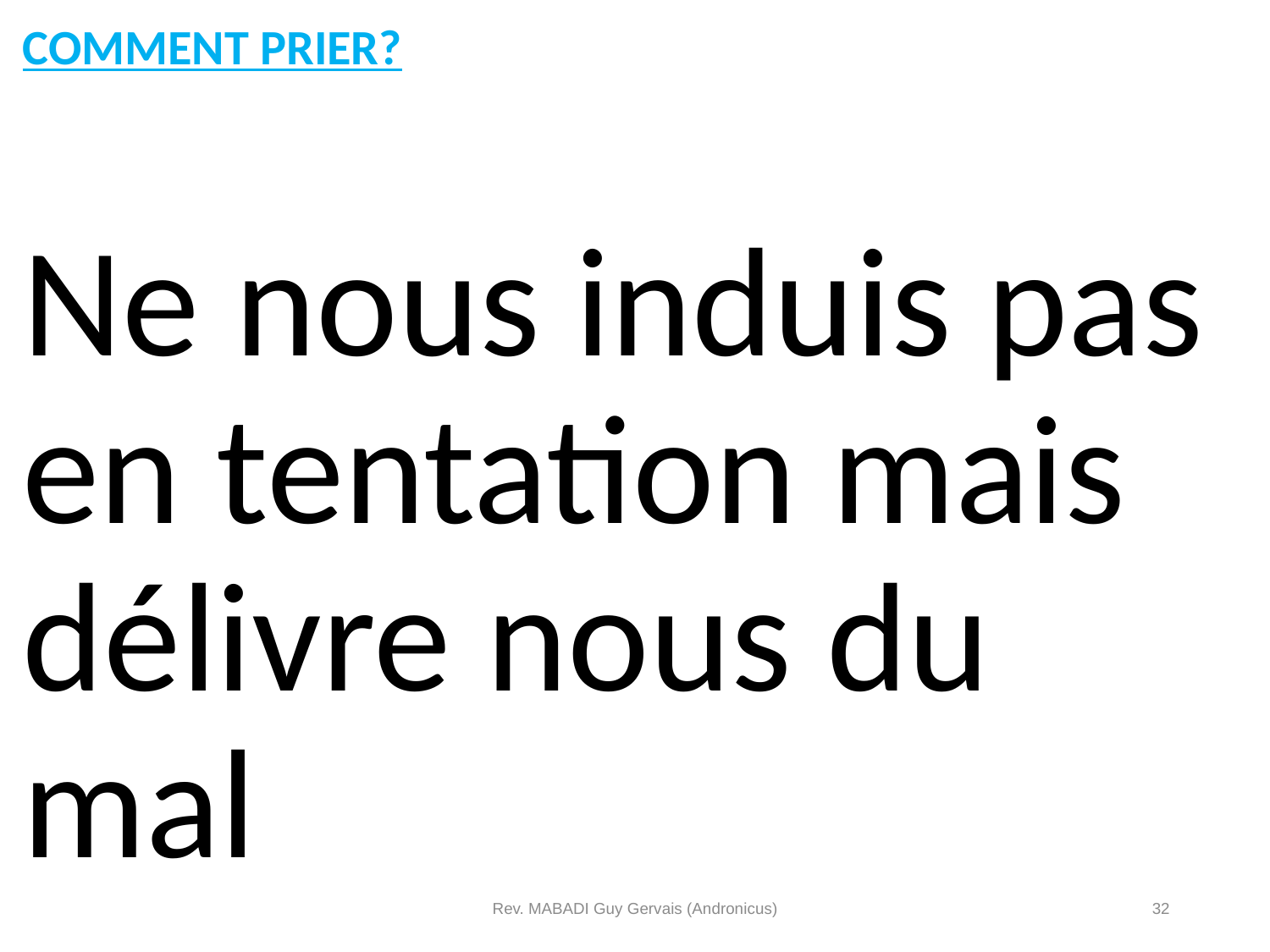

Comment prier?

Ne nous induis pas en tentation mais délivre nous du mal
Rev. MABADI Guy Gervais (Andronicus)
32